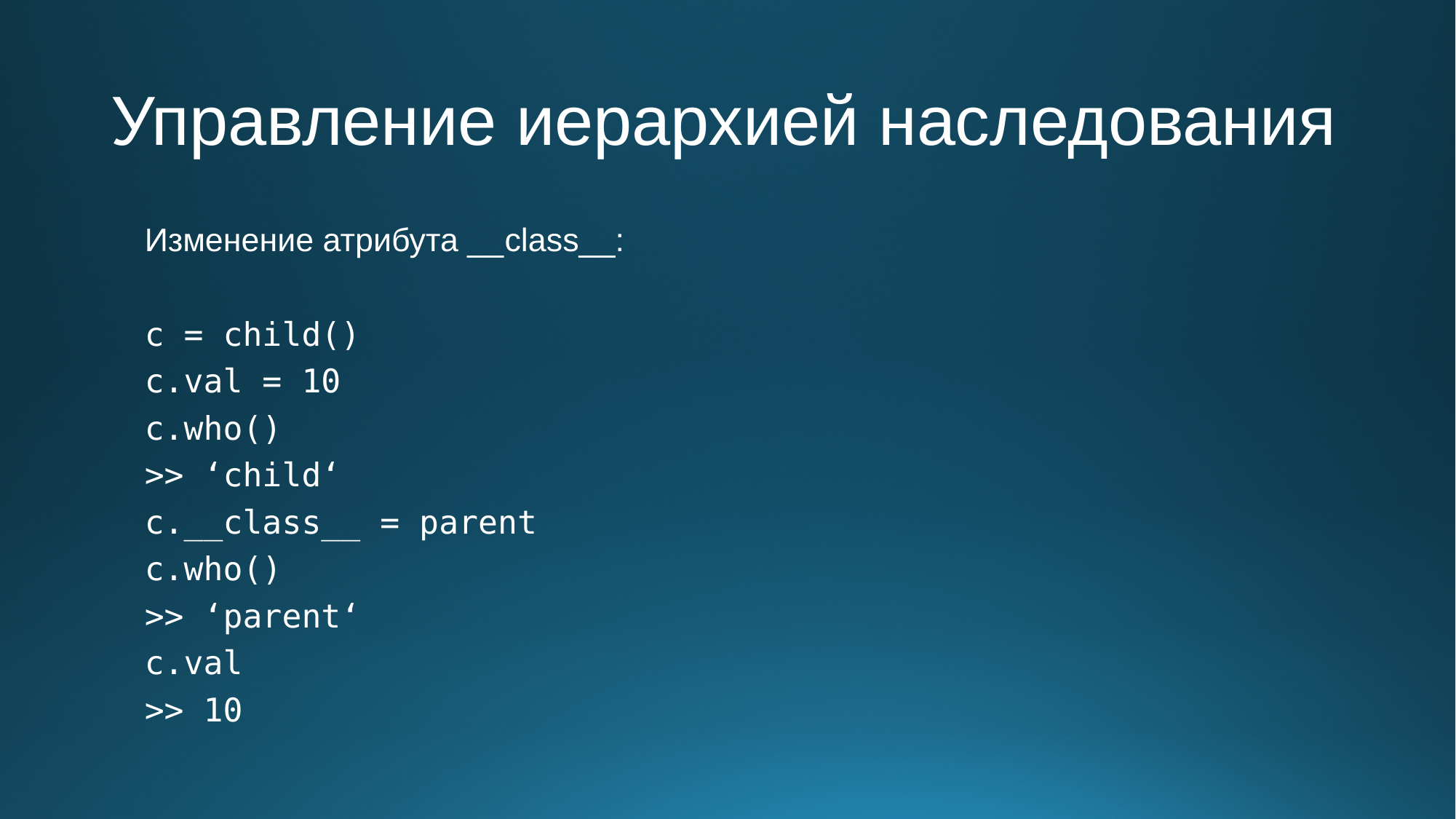

# Управление иерархией наследования
Изменение атрибута __class__:

c = child()
c.val = 10
c.who()
>> ‘child‘
c.__class__ = parent
c.who()
>> ‘parent‘
c.val
>> 10